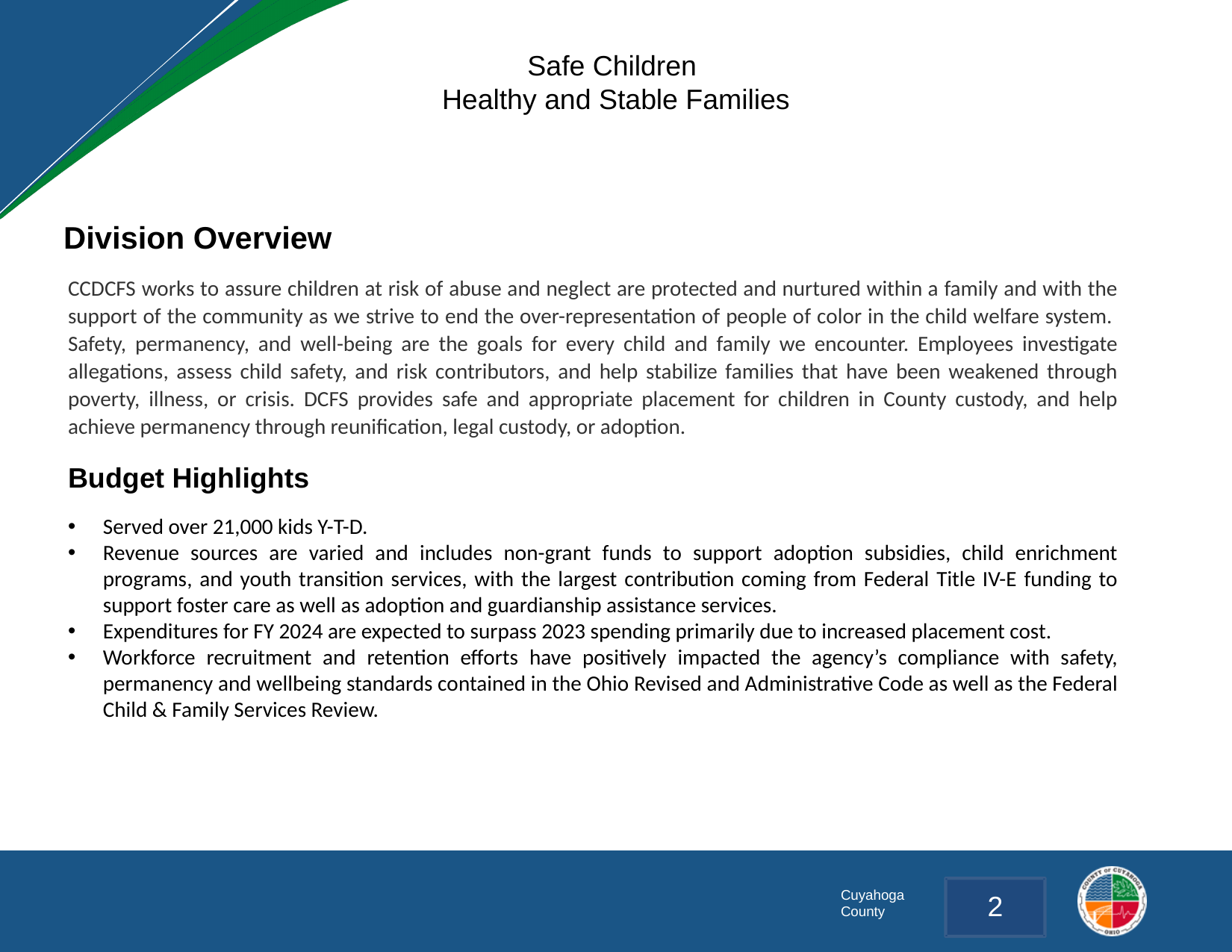

Safe Children
Healthy and Stable Families

Division Overview

CCDCFS works to assure children at risk of abuse and neglect are protected and nurtured within a family and with the support of the community as we strive to end the over-representation of people of color in the child welfare system.  Safety, permanency, and well-being are the goals for every child and family we encounter. Employees investigate allegations, assess child safety, and risk contributors, and help stabilize families that have been weakened through poverty, illness, or crisis. DCFS provides safe and appropriate placement for children in County custody, and help achieve permanency through reunification, legal custody, or adoption.
Budget Highlights
Served over 21,000 kids Y-T-D.
Revenue sources are varied and includes non-grant funds to support adoption subsidies, child enrichment programs, and youth transition services, with the largest contribution coming from Federal Title IV-E funding to support foster care as well as adoption and guardianship assistance services.
Expenditures for FY 2024 are expected to surpass 2023 spending primarily due to increased placement cost.
Workforce recruitment and retention efforts have positively impacted the agency’s compliance with safety, permanency and wellbeing standards contained in the Ohio Revised and Administrative Code as well as the Federal Child & Family Services Review.

2

Cuyahoga County